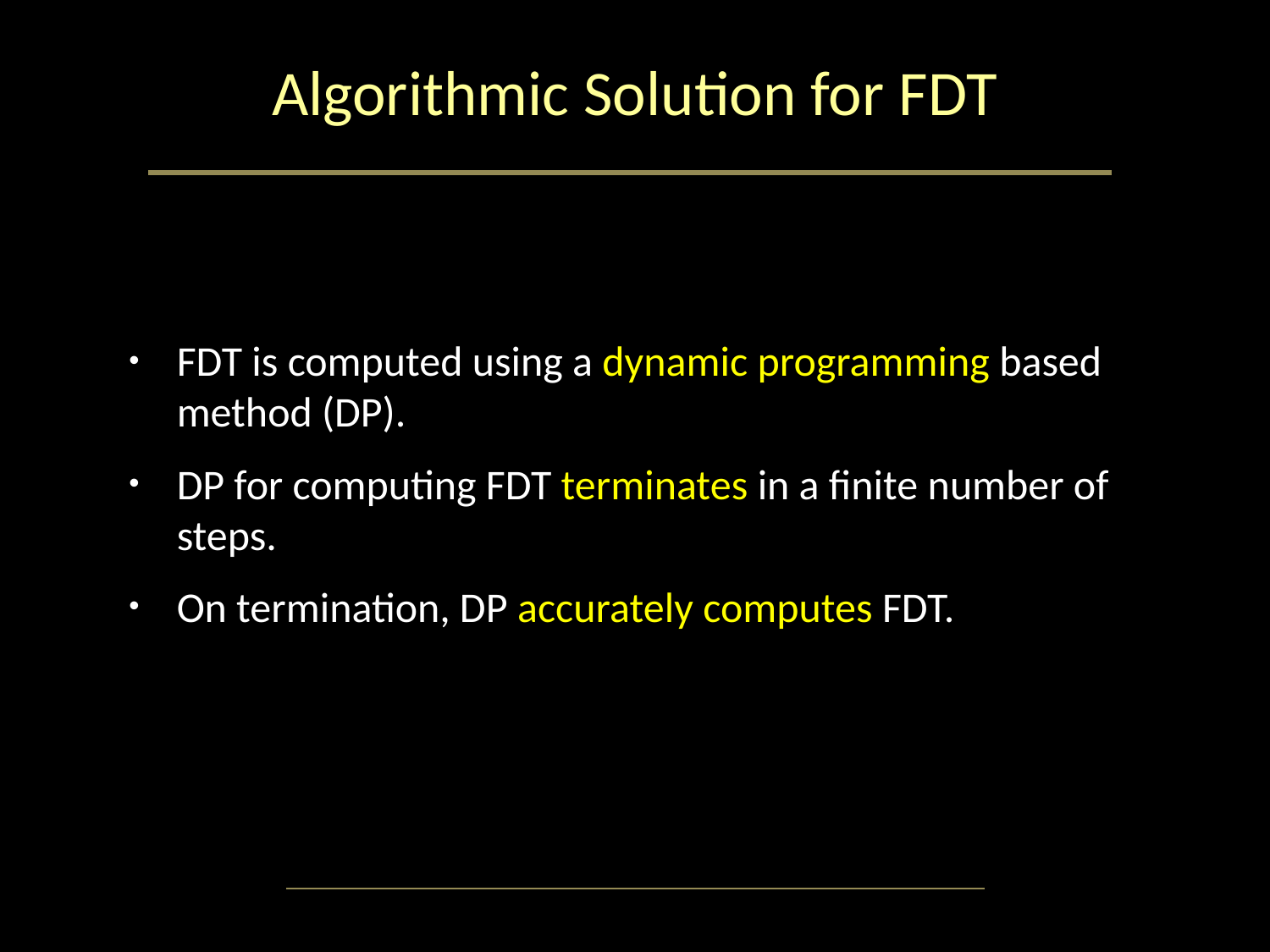

# Algorithmic Solution for FDT
FDT is computed using a dynamic programming based method (DP).
DP for computing FDT terminates in a finite number of steps.
On termination, DP accurately computes FDT.